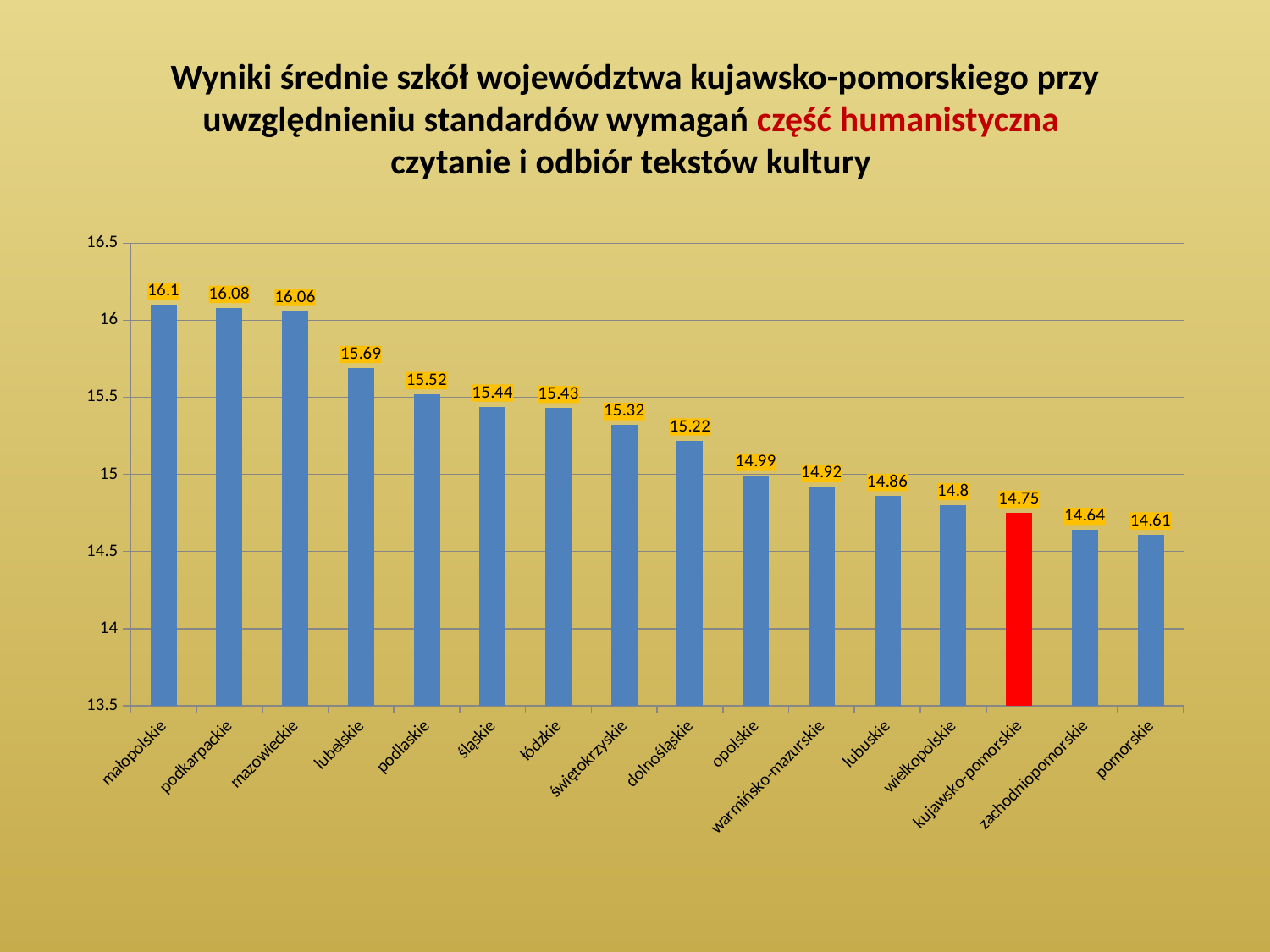

# Wyniki średnie szkół województwa kujawsko-pomorskiego przy uwzględnieniu standardów wymagań część humanistyczna czytanie i odbiór tekstów kultury

### Chart

| Category |  |
|---|---|
| małopolskie | 16.1 |
| podkarpackie | 16.079999999999988 |
| mazowieckie | 16.06 |
| lubelskie | 15.69 |
| podlaskie | 15.52 |
| śląskie | 15.44 |
| łódzkie | 15.43 |
| świętokrzyskie | 15.32 |
| dolnośląskie | 15.219999999999999 |
| opolskie | 14.99 |
| warmińsko-mazurskie | 14.92 |
| lubuskie | 14.860000000000005 |
| wielkopolskie | 14.8 |
| kujawsko-pomorskie | 14.75 |
| zachodniopomorskie | 14.639999999999999 |
| pomorskie | 14.61 |